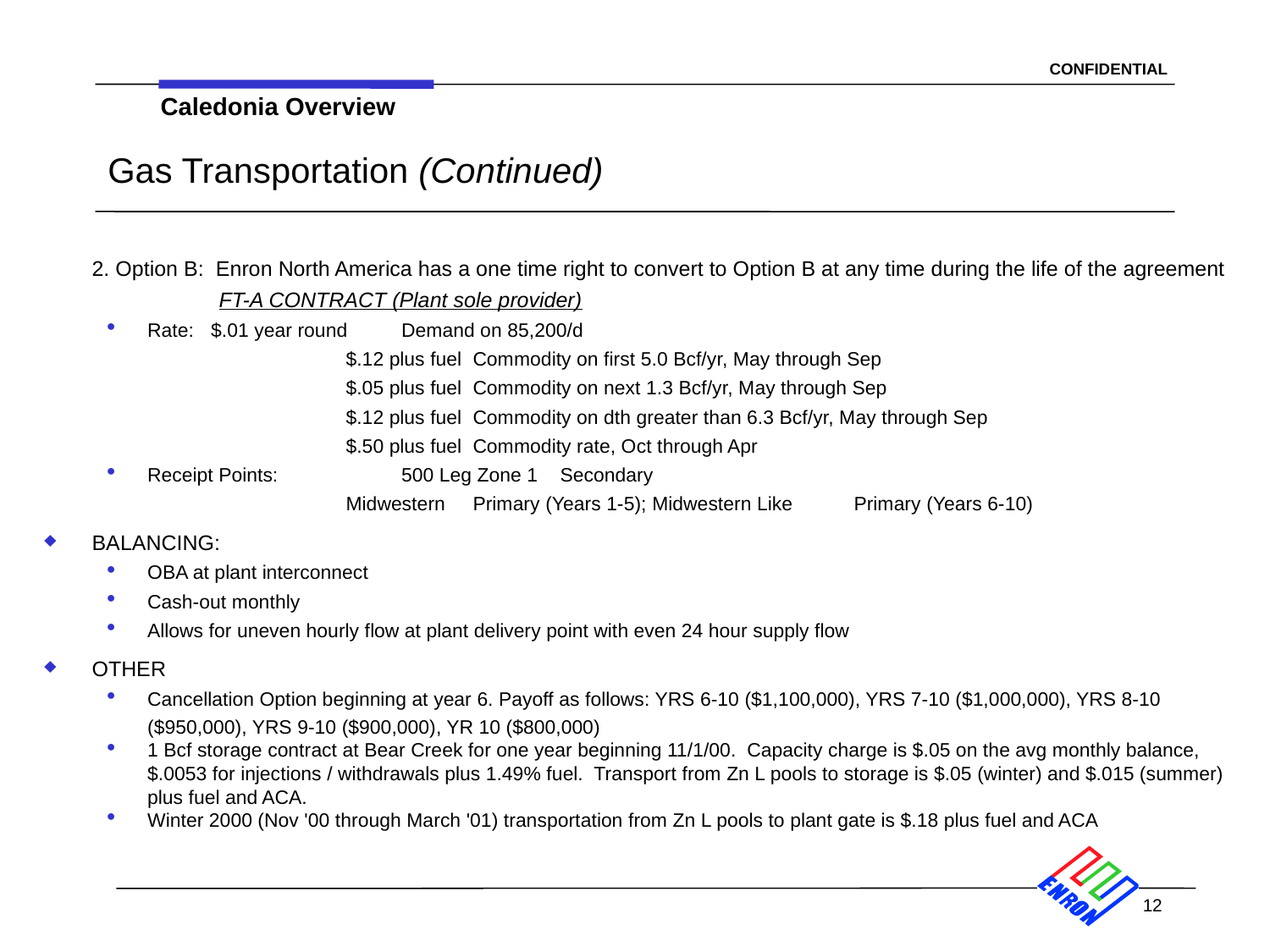

Caledonia Overview
# Gas Transportation (Continued)
	2. Option B:  Enron North America has a one time right to convert to Option B at any time during the life of the agreement
		FT-A CONTRACT (Plant sole provider)
Rate:	$.01 year round	Demand on 85,200/d
			$.12 plus fuel	Commodity on first 5.0 Bcf/yr, May through Sep
			$.05 plus fuel	Commodity on next 1.3 Bcf/yr, May through Sep
			$.12 plus fuel 	Commodity on dth greater than 6.3 Bcf/yr, May through Sep
			$.50 plus fuel	Commodity rate, Oct through Apr
Receipt Points:	500 Leg Zone 1	Secondary
			Midwestern 	Primary (Years 1-5); Midwestern Like 	Primary (Years 6-10)

BALANCING:
OBA at plant interconnect
Cash-out monthly
Allows for uneven hourly flow at plant delivery point with even 24 hour supply flow

OTHER
Cancellation Option beginning at year 6. Payoff as follows: YRS 6-10 ($1,100,000), YRS 7-10 ($1,000,000), YRS 8-10 ($950,000), YRS 9-10 ($900,000), YR 10 ($800,000)
1 Bcf storage contract at Bear Creek for one year beginning 11/1/00.  Capacity charge is $.05 on the avg monthly balance, $.0053 for injections / withdrawals plus 1.49% fuel.  Transport from Zn L pools to storage is $.05 (winter) and $.015 (summer) plus fuel and ACA.
Winter 2000 (Nov '00 through March '01) transportation from Zn L pools to plant gate is $.18 plus fuel and ACA
12